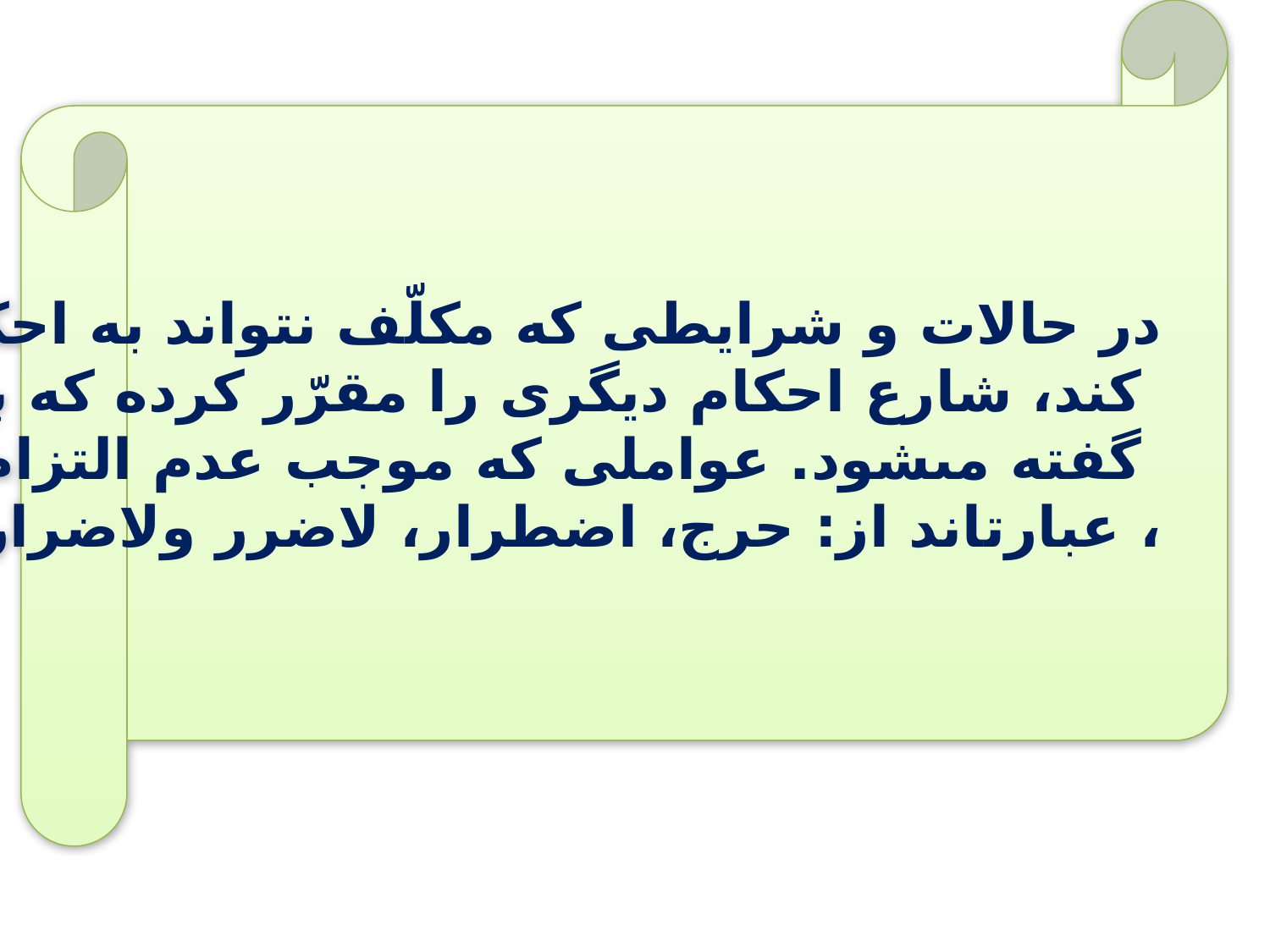

در حالات و شرايطى كه مكلّف نتواند به احكام واقعى اوّلى عمل
 كند، شارع احكام ديگرى را مقرّر كرده كه به آن احكام ثانوى
 گفته مى‏شود. عواملى كه موجب عدم التزام به احكام اوّلى مى‏شود
، عبارت‏اند از: حرج، اضطرار، لاضرر ولاضرار، تقيّه، اهّم و مهّم،